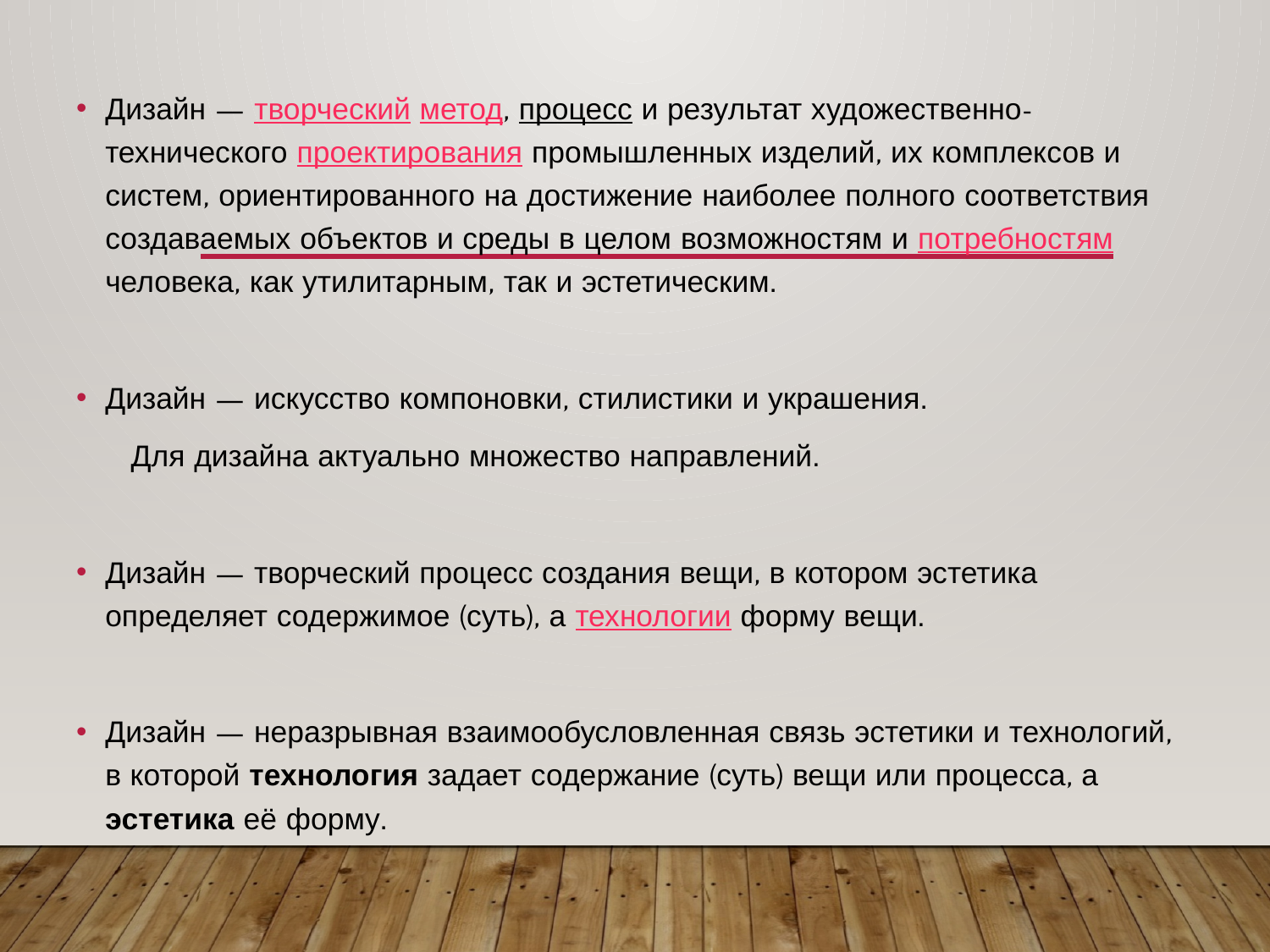

Дизайн — творческий метод, процесс и результат художественно-технического проектирования промышленных изделий, их комплексов и систем, ориентированного на достижение наиболее полного соответствия создаваемых объектов и среды в целом возможностям и потребностям человека, как утилитарным, так и эстетическим.

Дизайн — искусство компоновки, стилистики и украшения.
      Для дизайна актуально множество направлений.

Дизайн — творческий процесс создания вещи, в котором эстетика определяет содержимое (суть), а технологии форму вещи.

Дизайн — неразрывная взаимообусловленная связь эстетики и технологий, в которой технология задает содержание (суть) вещи или процесса, а эстетика её форму.